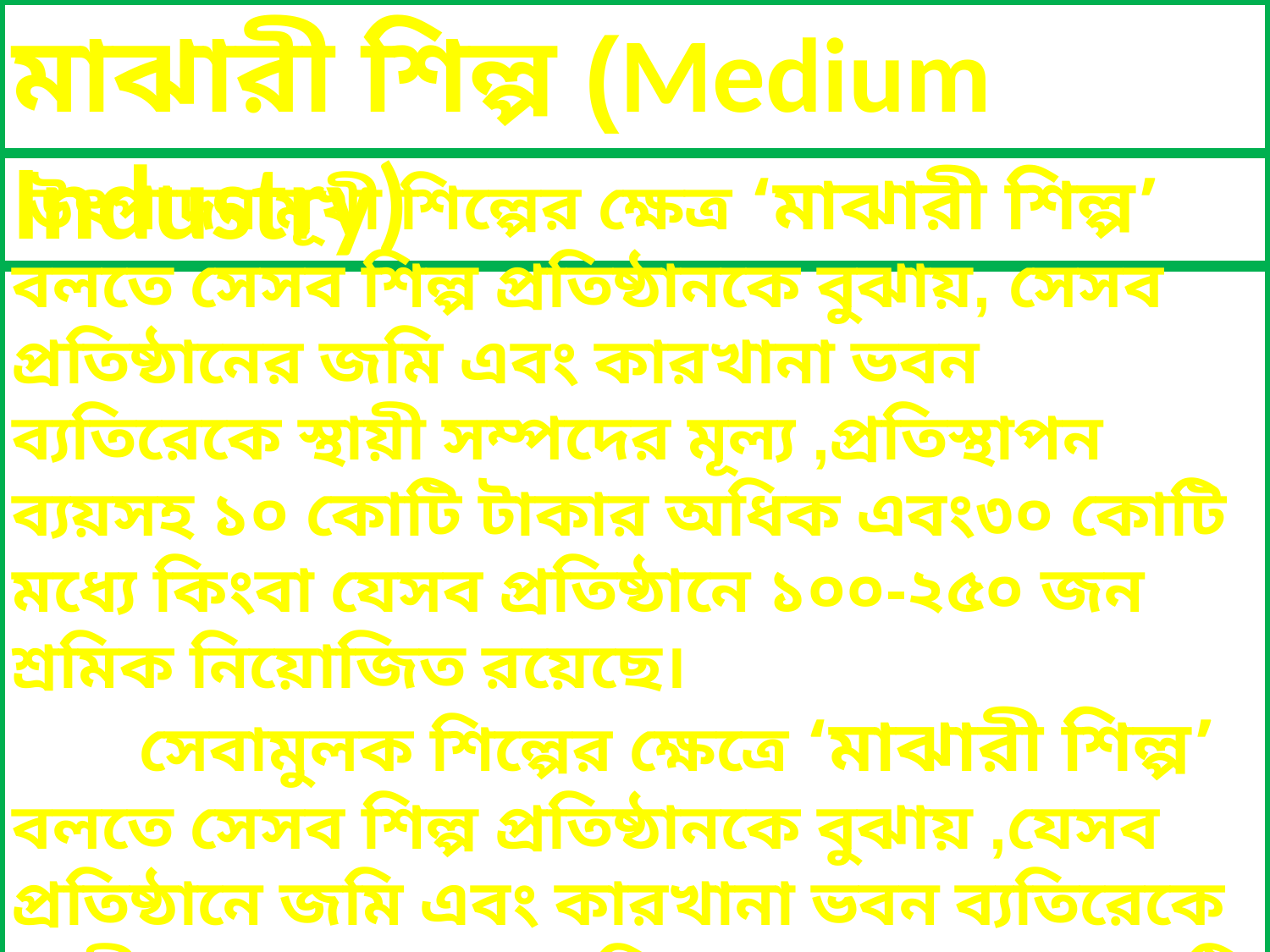

মাঝারী শিল্প (Medium Industry)
 উৎপাদন মূখী শিল্পের ক্ষেত্র ‘মাঝারী শিল্প’ বলতে সেসব শিল্প প্রতিষ্ঠানকে বুঝায়, সেসব প্রতিষ্ঠানের জমি এবং কারখানা ভবন ব্যতিরেকে স্থায়ী সম্পদের মূল্য ,প্রতিস্থাপন ব্যয়সহ ১০ কোটি টাকার অধিক এবং৩০ কোটি মধ্যে কিংবা যেসব প্রতিষ্ঠানে ১০০-২৫০ জন শ্রমিক নিয়োজিত রয়েছে।
	সেবামুলক শিল্পের ক্ষেত্রে ‘মাঝারী শিল্প’ বলতে সেসব শিল্প প্রতিষ্ঠানকে বুঝায় ,যেসব প্রতিষ্ঠানে জমি এবং কারখানা ভবন ব্যতিরেকে স্থায়ী সম্পদের মূল্য ,প্রতিস্থাপন ব্যয়সহ ১ কোটি থেকে ১৫ কোটি টাকা পর্যন্ত বিংবা যেসব শিল্প প্রতিষ্ঠানে ৫১-১০০ জন শ্রমিক নিয়োজিত রয়েছে।